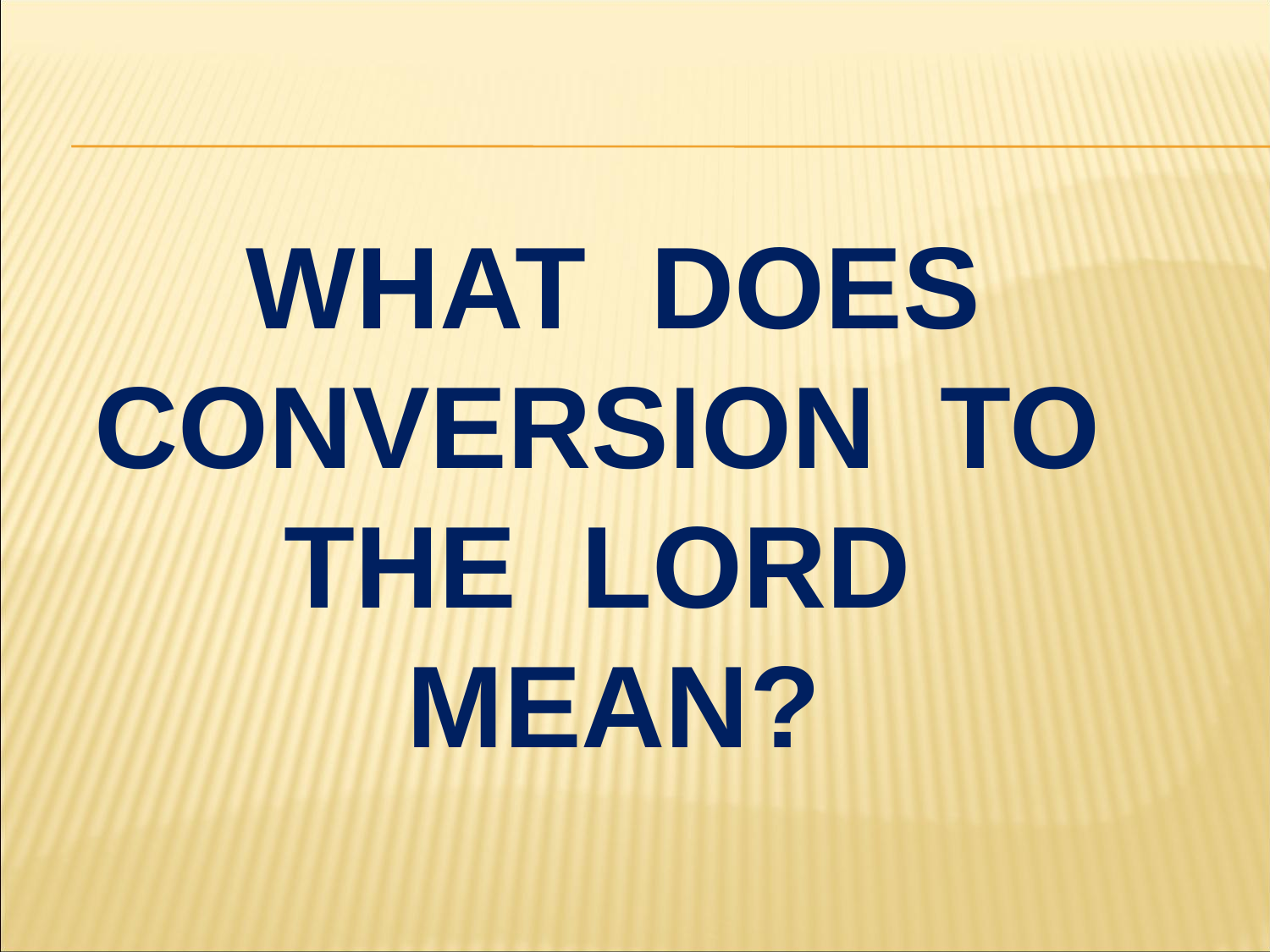

# What  Does Conversion  to  the  Lord Mean?